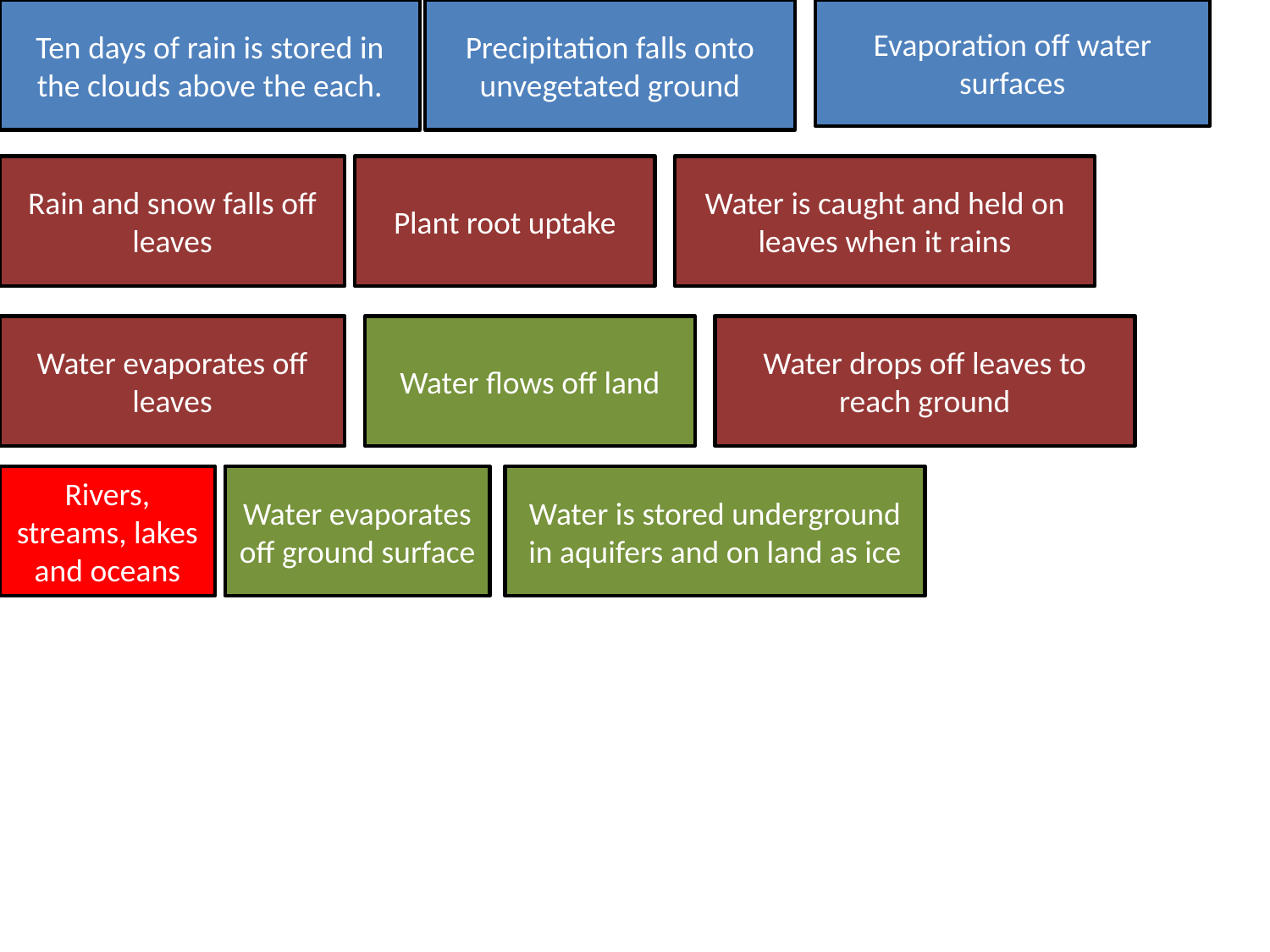

Ten days of rain is stored in the clouds above the each.
Precipitation falls onto unvegetated ground
Evaporation off water surfaces
Rain and snow falls off leaves
Plant root uptake
Water is caught and held on leaves when it rains
Water evaporates off leaves
Water flows off land
Water drops off leaves to reach ground
Rivers, streams, lakes and oceans
Water evaporates off ground surface
Water is stored underground in aquifers and on land as ice